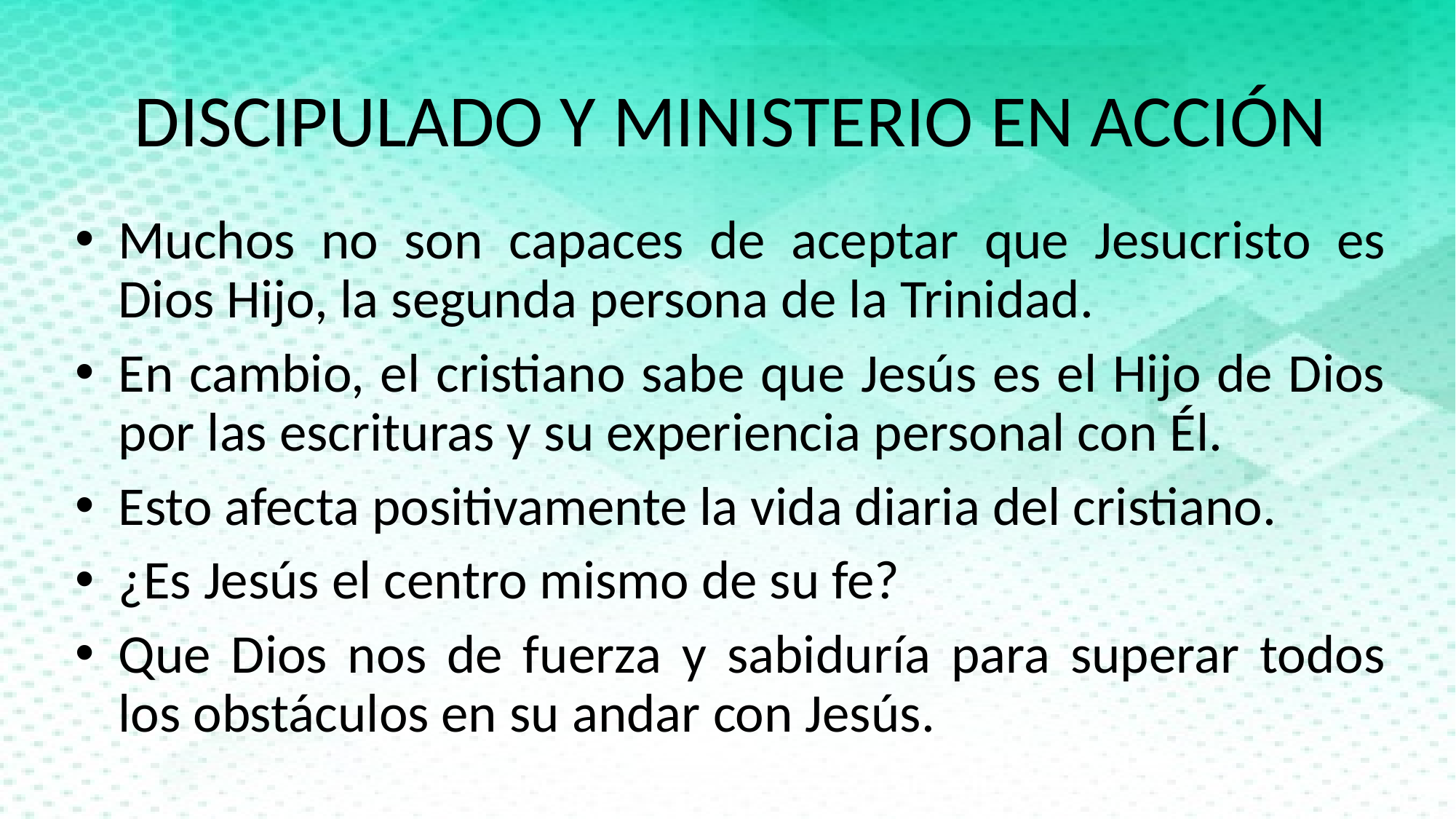

# DISCIPULADO Y MINISTERIO EN ACCIÓN
Muchos no son capaces de aceptar que Jesucristo es Dios Hijo, la segunda persona de la Trinidad.
En cambio, el cristiano sabe que Jesús es el Hijo de Dios por las escrituras y su experiencia personal con Él.
Esto afecta positivamente la vida diaria del cristiano.
¿Es Jesús el centro mismo de su fe?
Que Dios nos de fuerza y sabiduría para superar todos los obstáculos en su andar con Jesús.